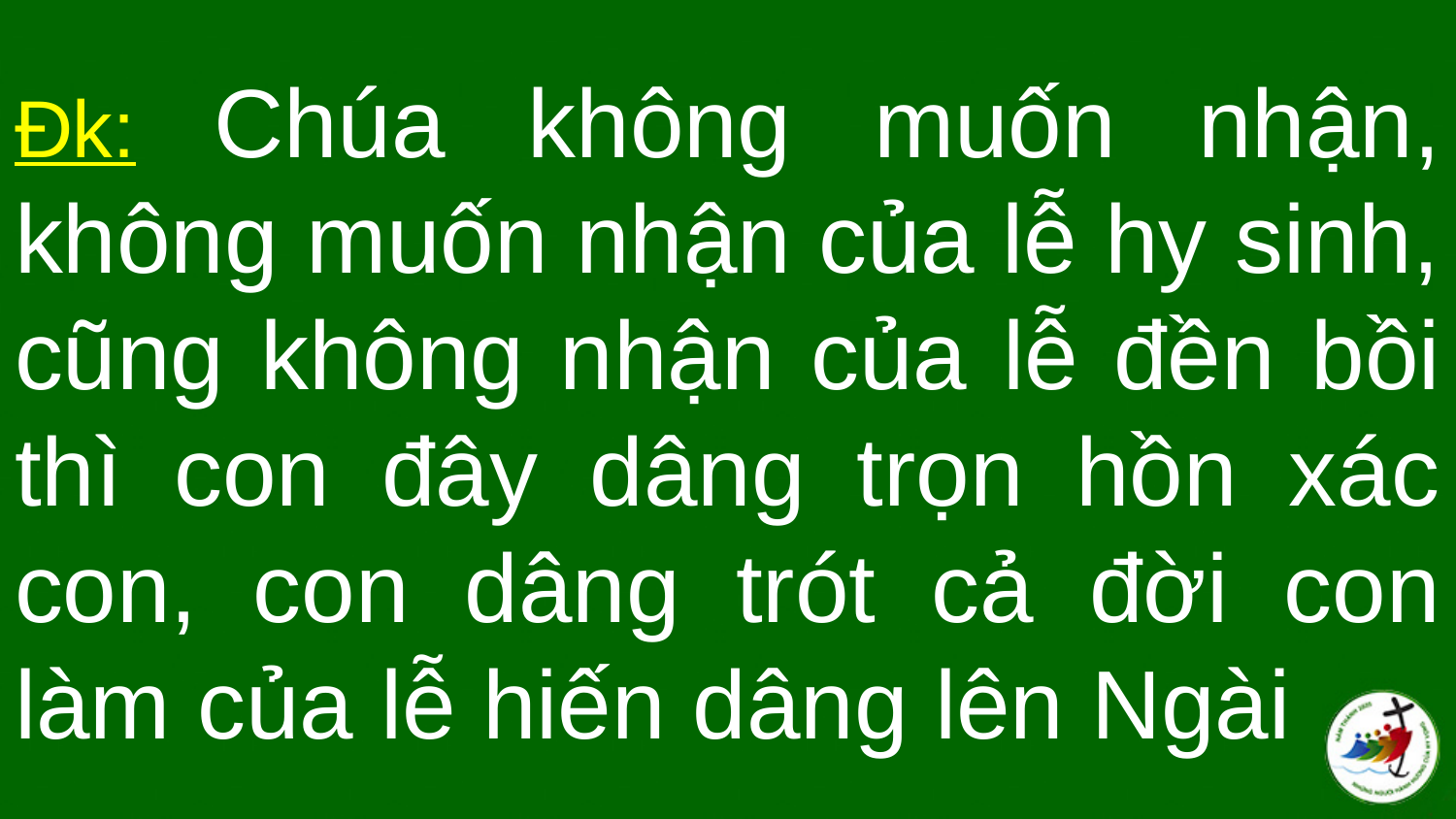

# Đk: Chúa không muốn nhận, không muốn nhận của lễ hy sinh, cũng không nhận của lễ đền bồi thì con đây dâng trọn hồn xác con, con dâng trót cả đời con làm của lễ hiến dâng lên Ngài